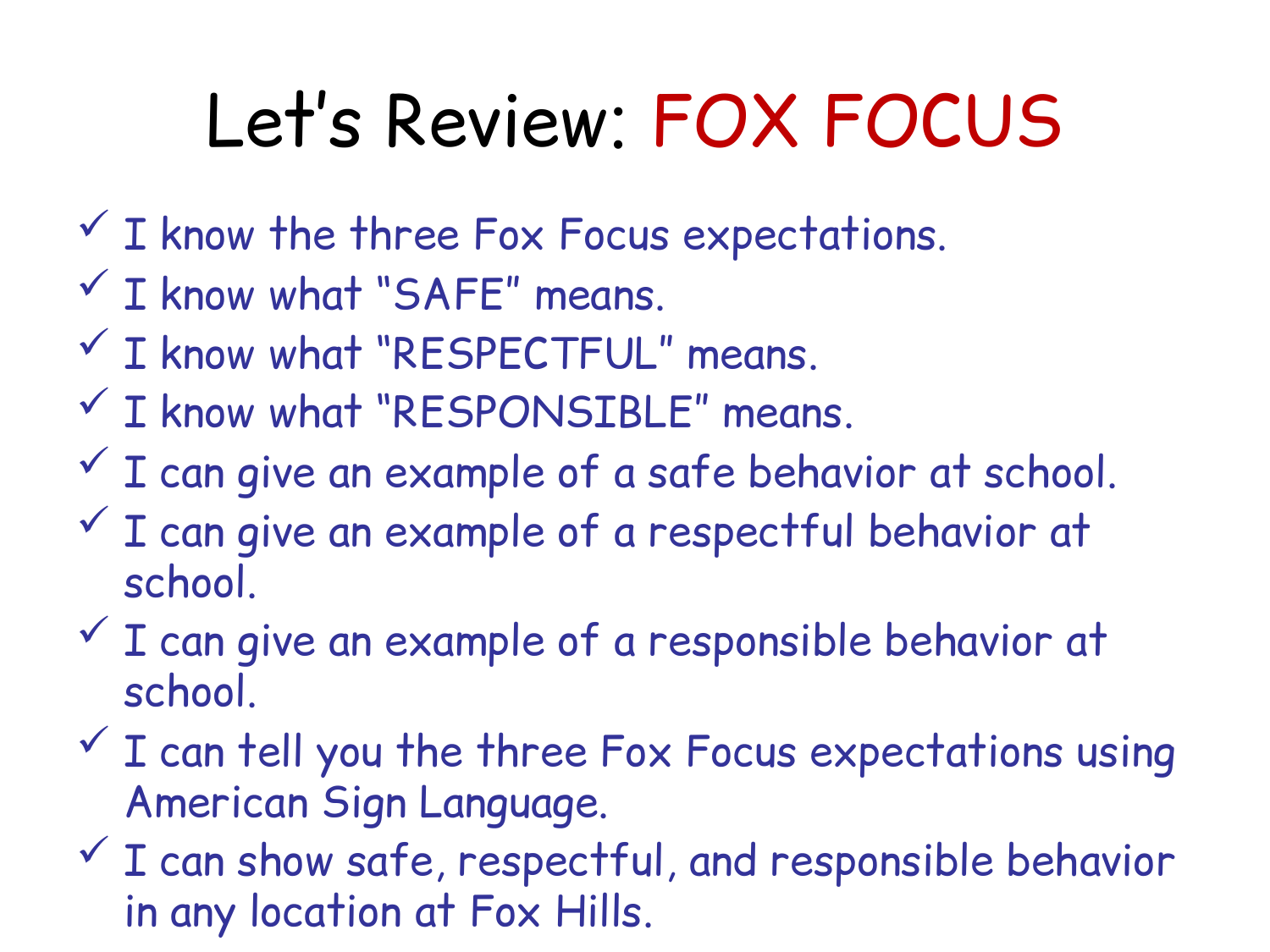

# Let’s Review: FOX FOCUS
I know the three Fox Focus expectations.
I know what “SAFE” means.
I know what “RESPECTFUL” means.
I know what “RESPONSIBLE” means.
I can give an example of a safe behavior at school.
I can give an example of a respectful behavior at school.
I can give an example of a responsible behavior at school.
I can tell you the three Fox Focus expectations using American Sign Language.
I can show safe, respectful, and responsible behavior in any location at Fox Hills.